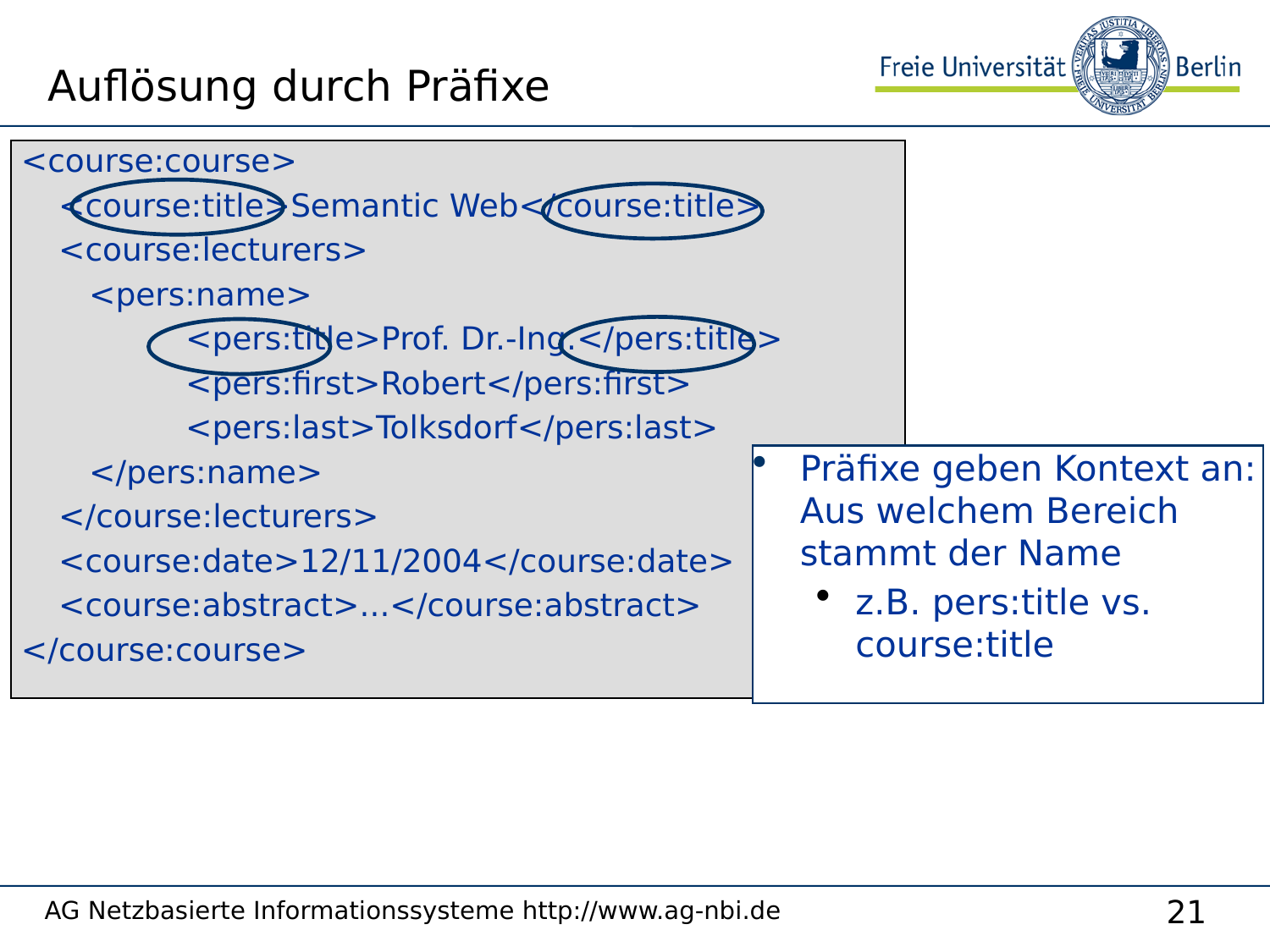

# Auflösung durch Präfixe
 <course:course>
  	<course:title>Semantic Web</course:title>
	<course:lecturers>
	   <pers:name>
		<pers:title>Prof. Dr.-Ing.</pers:title>
		<pers:first>Robert</pers:first>
    		<pers:last>Tolksdorf</pers:last>
	   </pers:name>
	</course:lecturers>
	<course:date>12/11/2004</course:date>
	<course:abstract>...</course:abstract>
 </course:course>

Präfixe geben Kontext an: Aus welchem Bereich stammt der Name
z.B. pers:title vs. course:title
AG Netzbasierte Informationssysteme http://www.ag-nbi.de